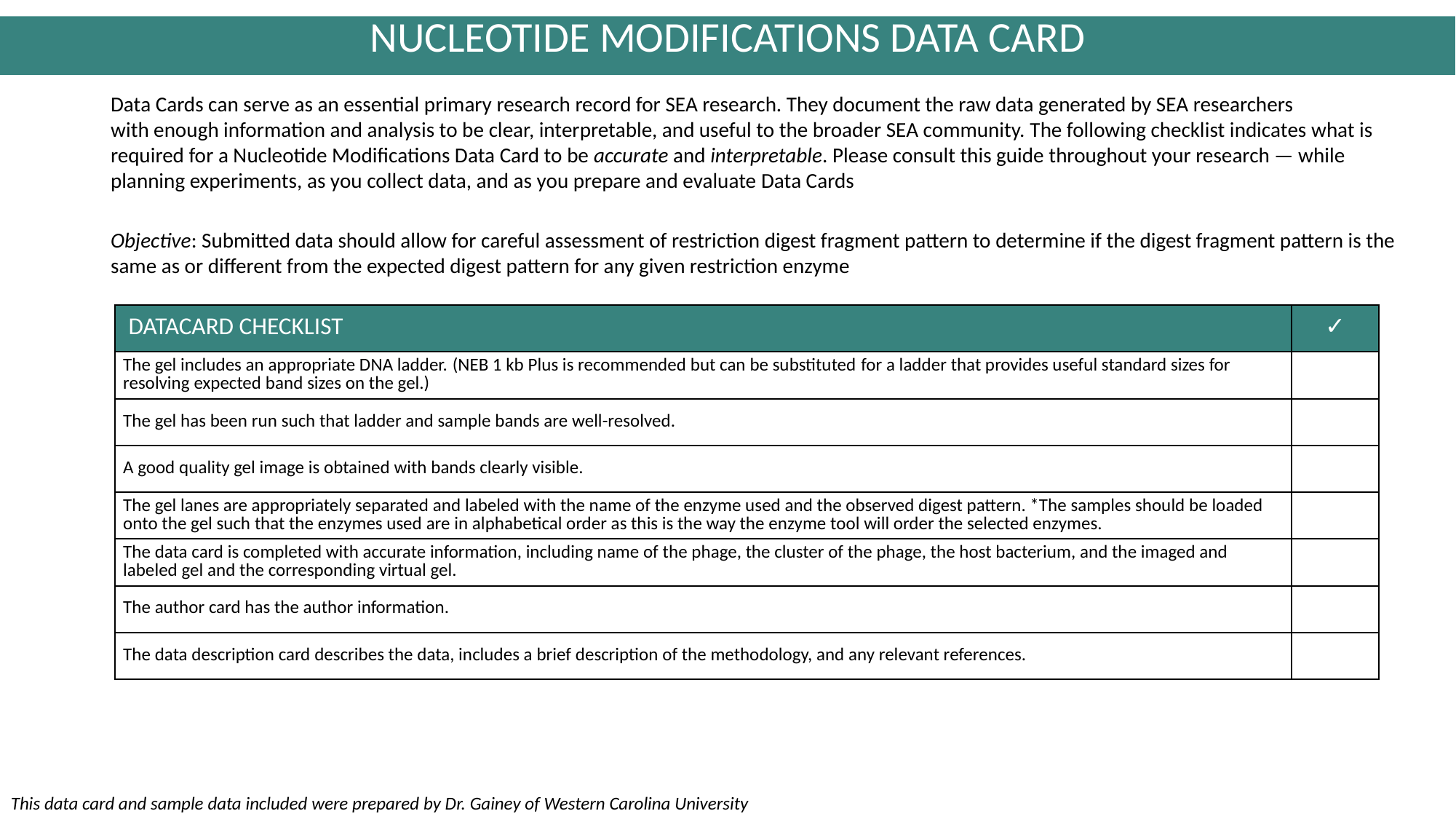

# Nucleotide Modifications Data Card
NUCLEOTIDE MODIFICATIONS DATA CARD
Data Cards can serve as an essential primary research record for SEA research. They document the raw data generated by SEA researchers with enough information and analysis to be clear, interpretable, and useful to the broader SEA community. The following checklist indicates what is required for a Nucleotide Modifications Data Card to be accurate and interpretable. Please consult this guide throughout your research — while planning experiments, as you collect data, and as you prepare and evaluate Data Cards

Objective: Submitted data should allow for careful assessment of restriction digest fragment pattern to determine if the digest fragment pattern is the same as or different from the expected digest pattern for any given restriction enzyme

| DATACARD CHECKLIST | ✓ |
| --- | --- |
| The gel includes an appropriate DNA ladder. (NEB 1 kb Plus is recommended but can be substituted for a ladder that provides useful standard sizes for resolving expected band sizes on the gel.) |  |
| The gel has been run such that ladder and sample bands are well-resolved. |  |
| A good quality gel image is obtained with bands clearly visible. |  |
| The gel lanes are appropriately separated and labeled with the name of the enzyme used and the observed digest pattern. \*The samples should be loaded onto the gel such that the enzymes used are in alphabetical order as this is the way the enzyme tool will order the selected enzymes. |  |
| The data card is completed with accurate information, including name of the phage, the cluster of the phage, the host bacterium, and the imaged and labeled gel and the corresponding virtual gel. |  |
| The author card has the author information. |  |
| The data description card describes the data, includes a brief description of the methodology, and any relevant references. |  |
This data card and sample data included were prepared by Dr. Gainey of Western Carolina University